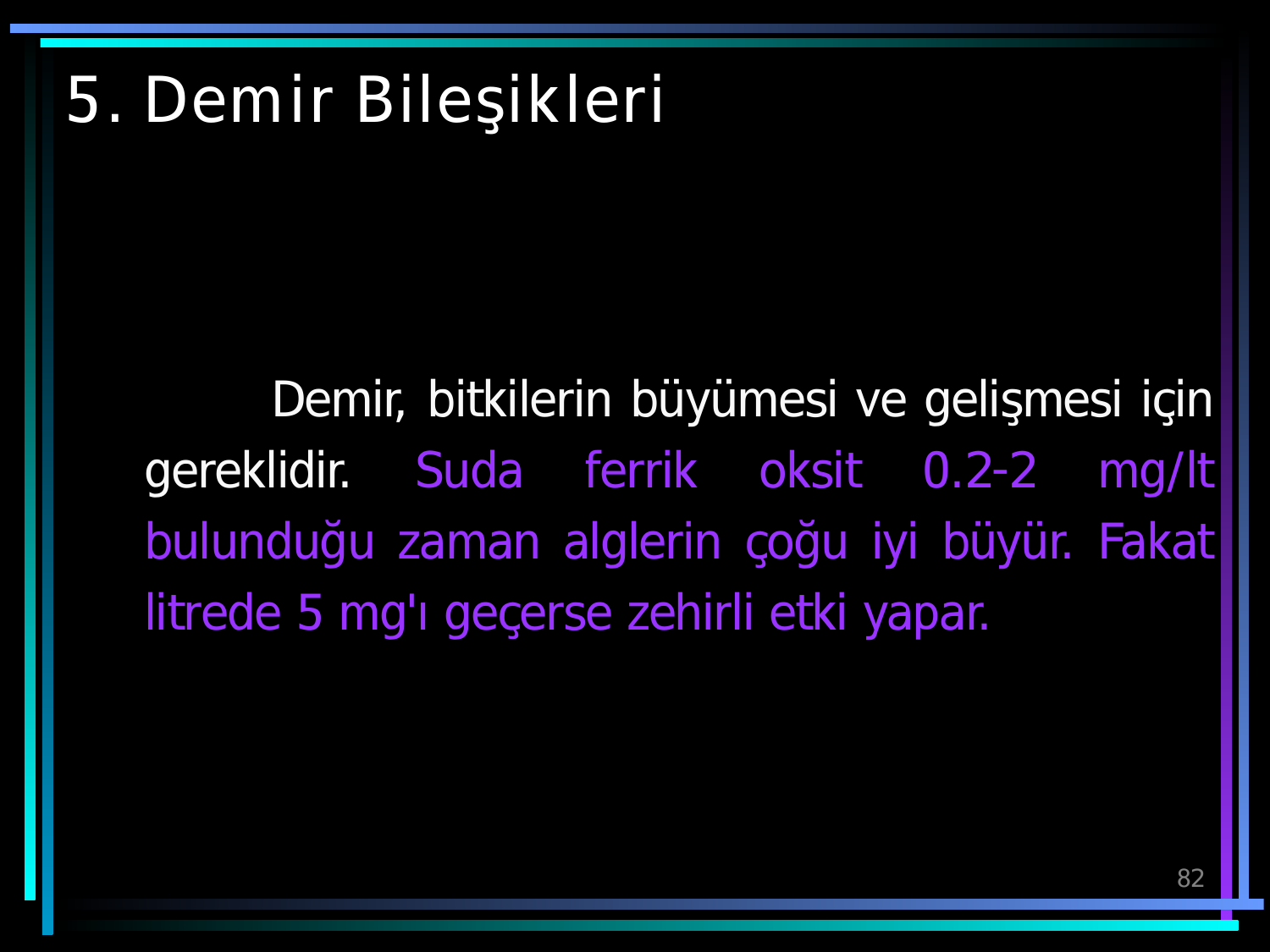

# 5. Demir Bileşikleri
		Demir, bitkilerin büyümesi ve gelişmesi için gereklidir. Suda ferrik oksit 0.2-2 mg/lt bulunduğu zaman alglerin çoğu iyi büyür. Fakat litrede 5 mg'ı geçerse zehirli etki yapar.
82